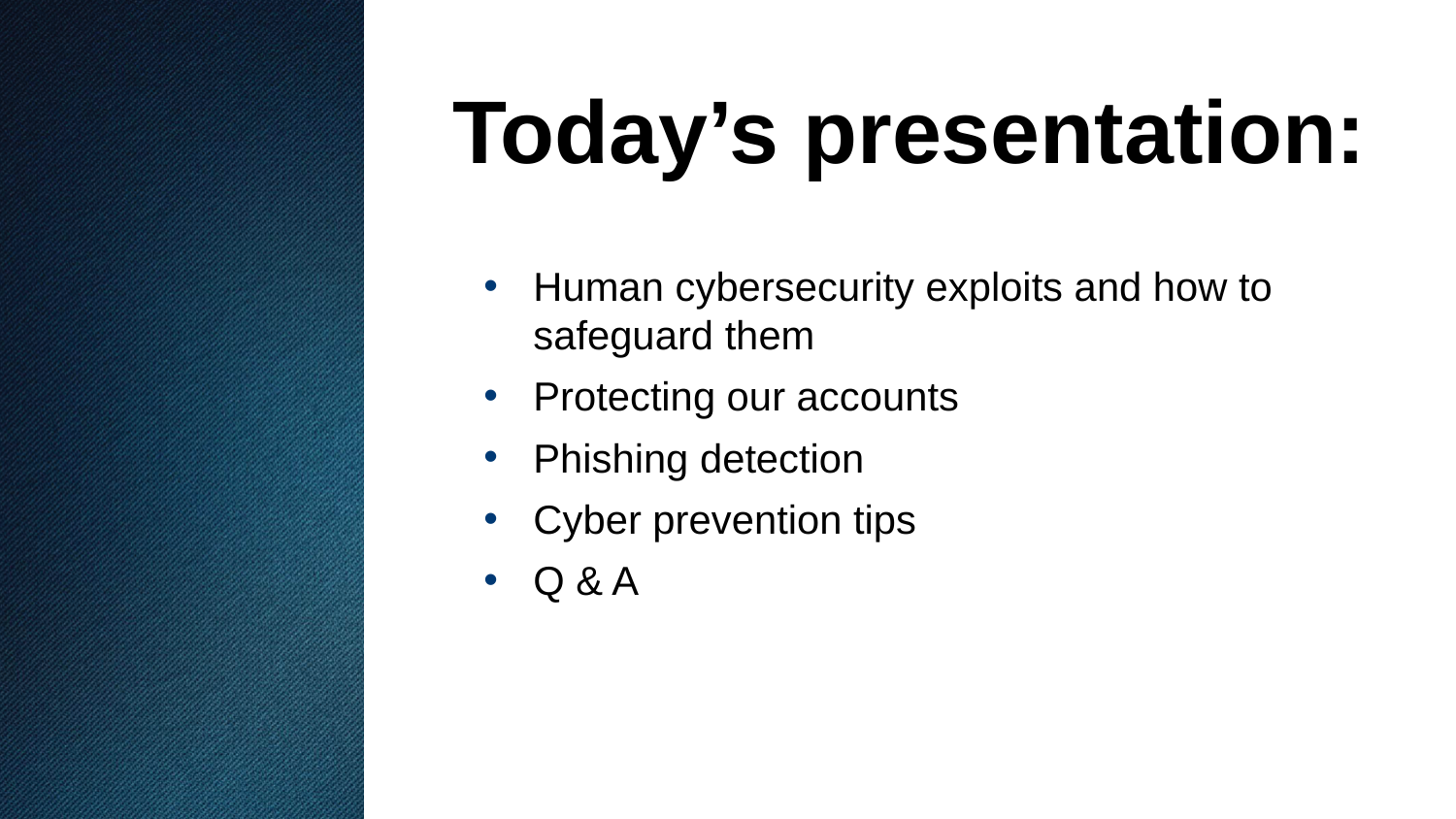

# Today’s presentation:
Human cybersecurity exploits and how to safeguard them
Protecting our accounts
Phishing detection
Cyber prevention tips
Q & A